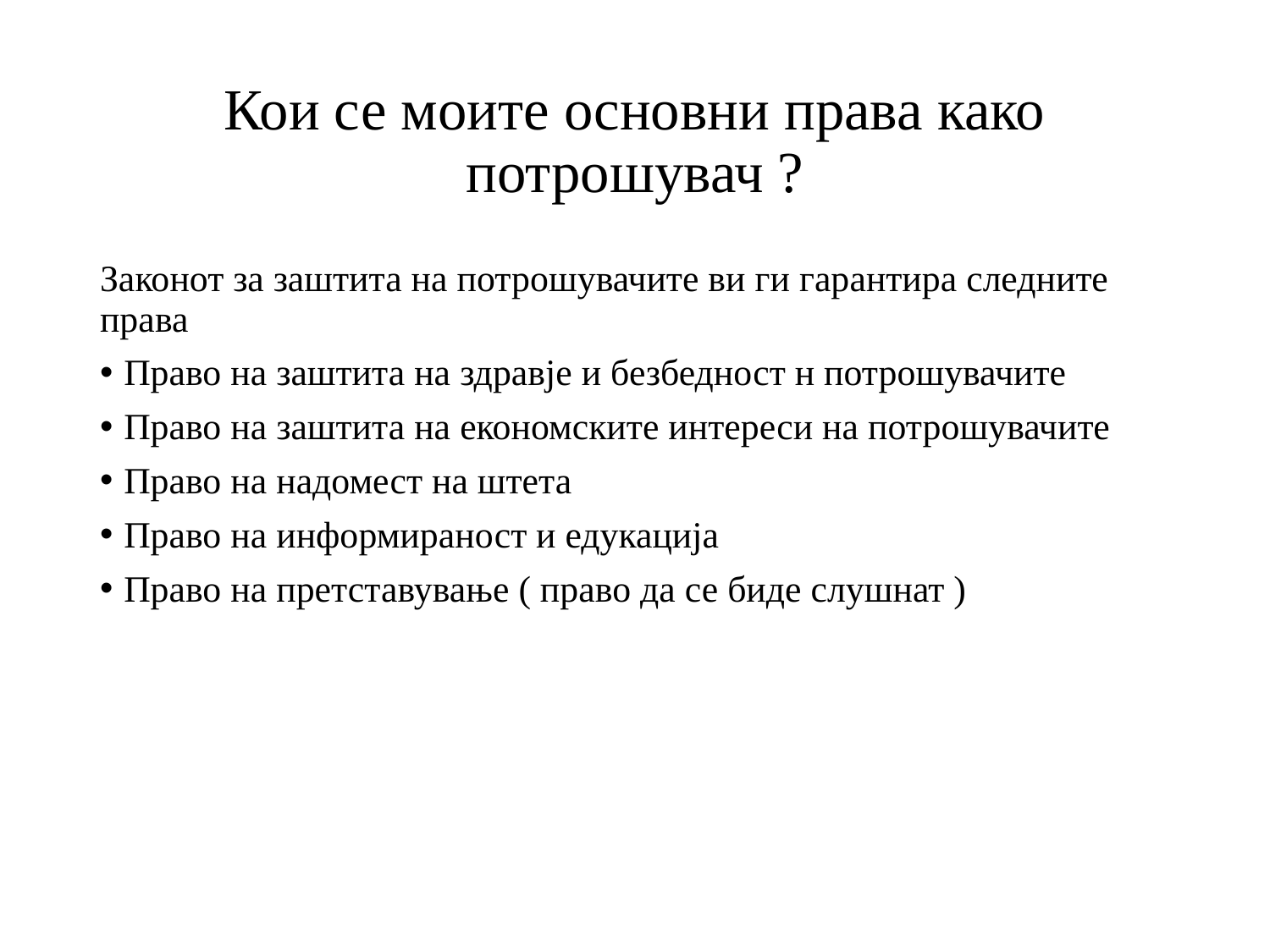

# Кои се моите основни права како потрошувач ?
Законот за заштита на потрошувачите ви ги гарантира следните права
Право на заштита на здравје и безбедност н потрошувачите
Право на заштита на економските интереси на потрошувачите
Право на надомест на штета
Право на информираност и едукација
Право на претставување ( право да се биде слушнат )